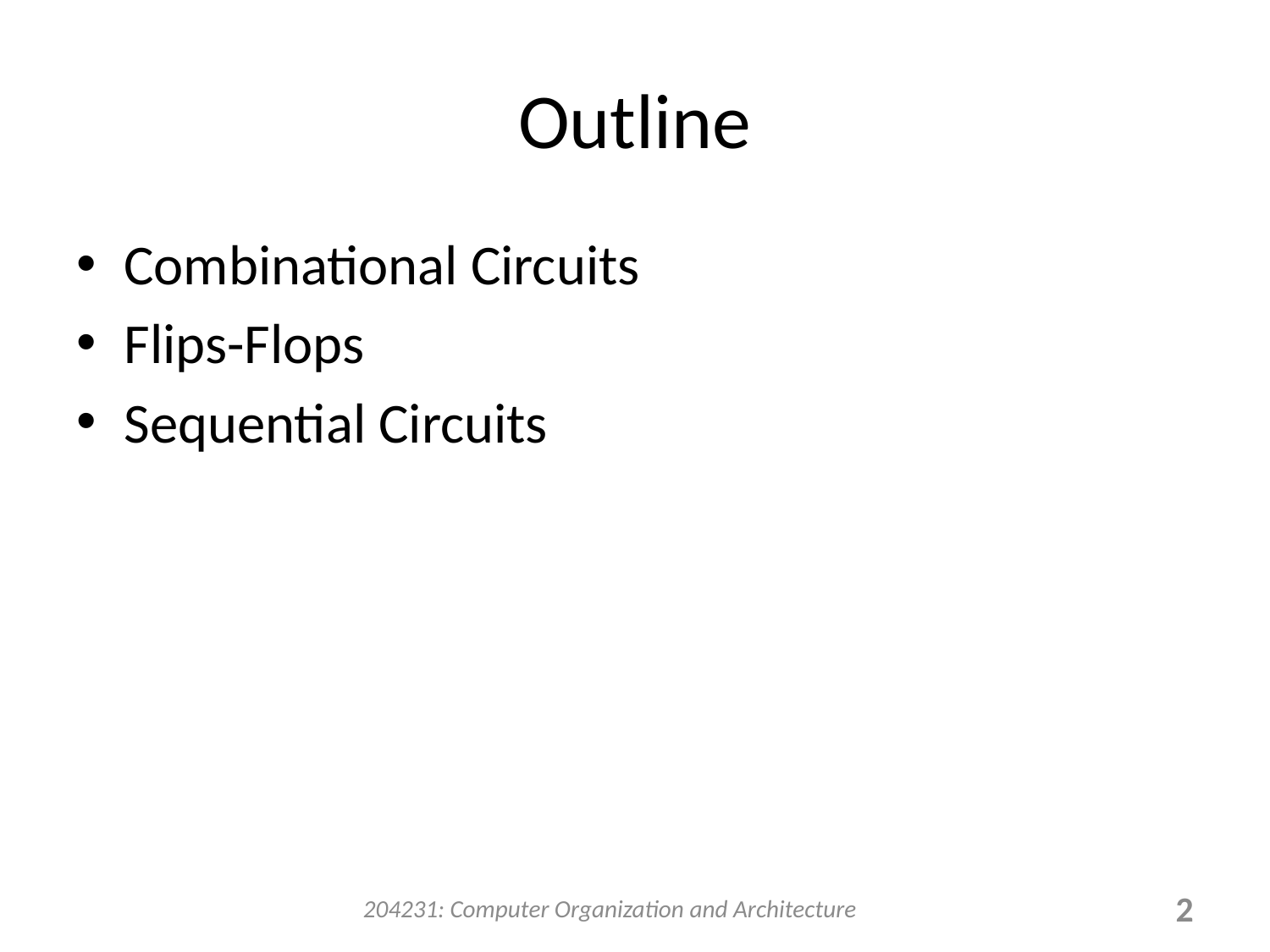

# Outline
Combinational Circuits
Flips-Flops
Sequential Circuits
204231: Computer Organization and Architecture
2